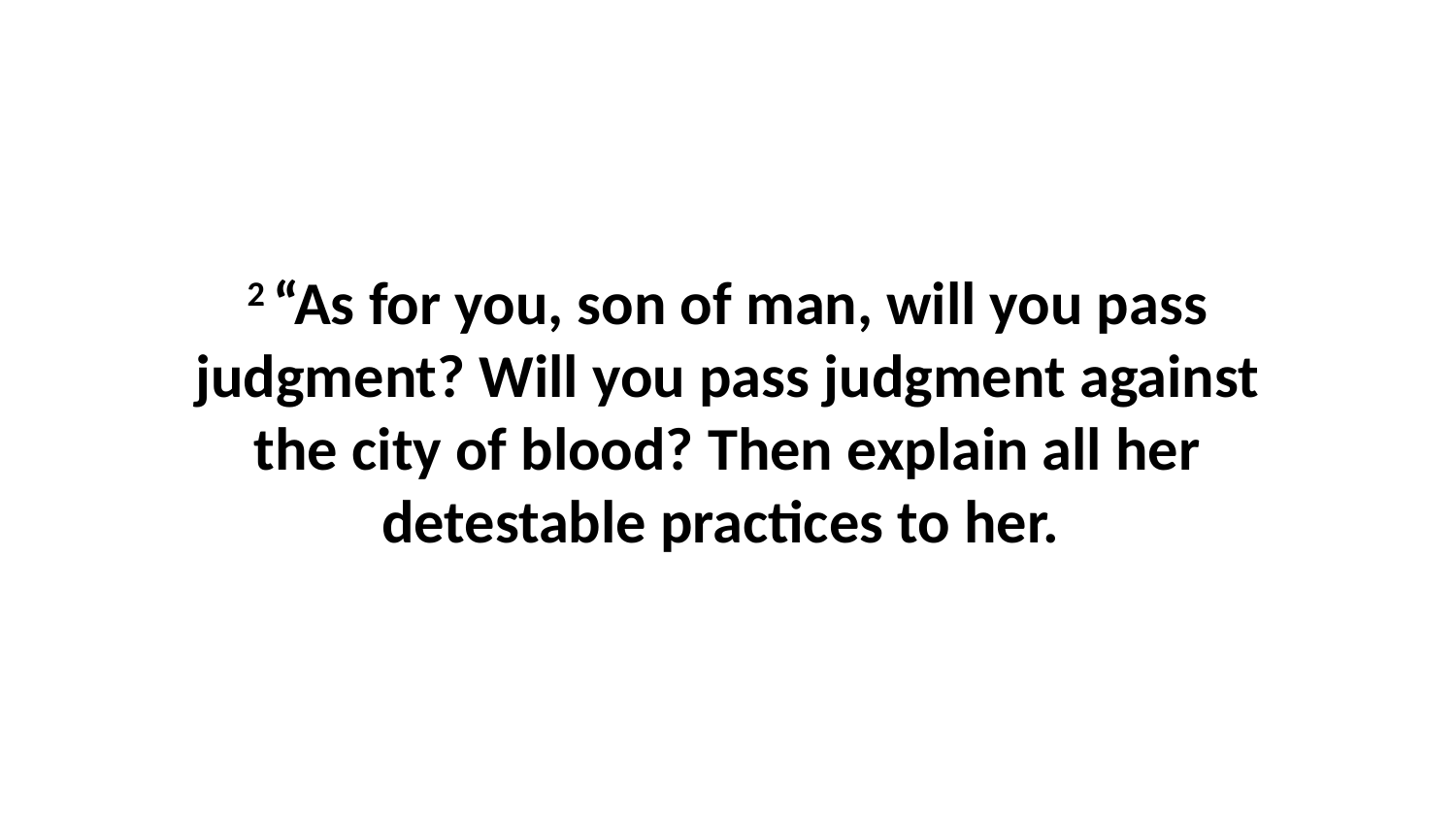

2 “As for you, son of man, will you pass judgment? Will you pass judgment against the city of blood? Then explain all her detestable practices to her.